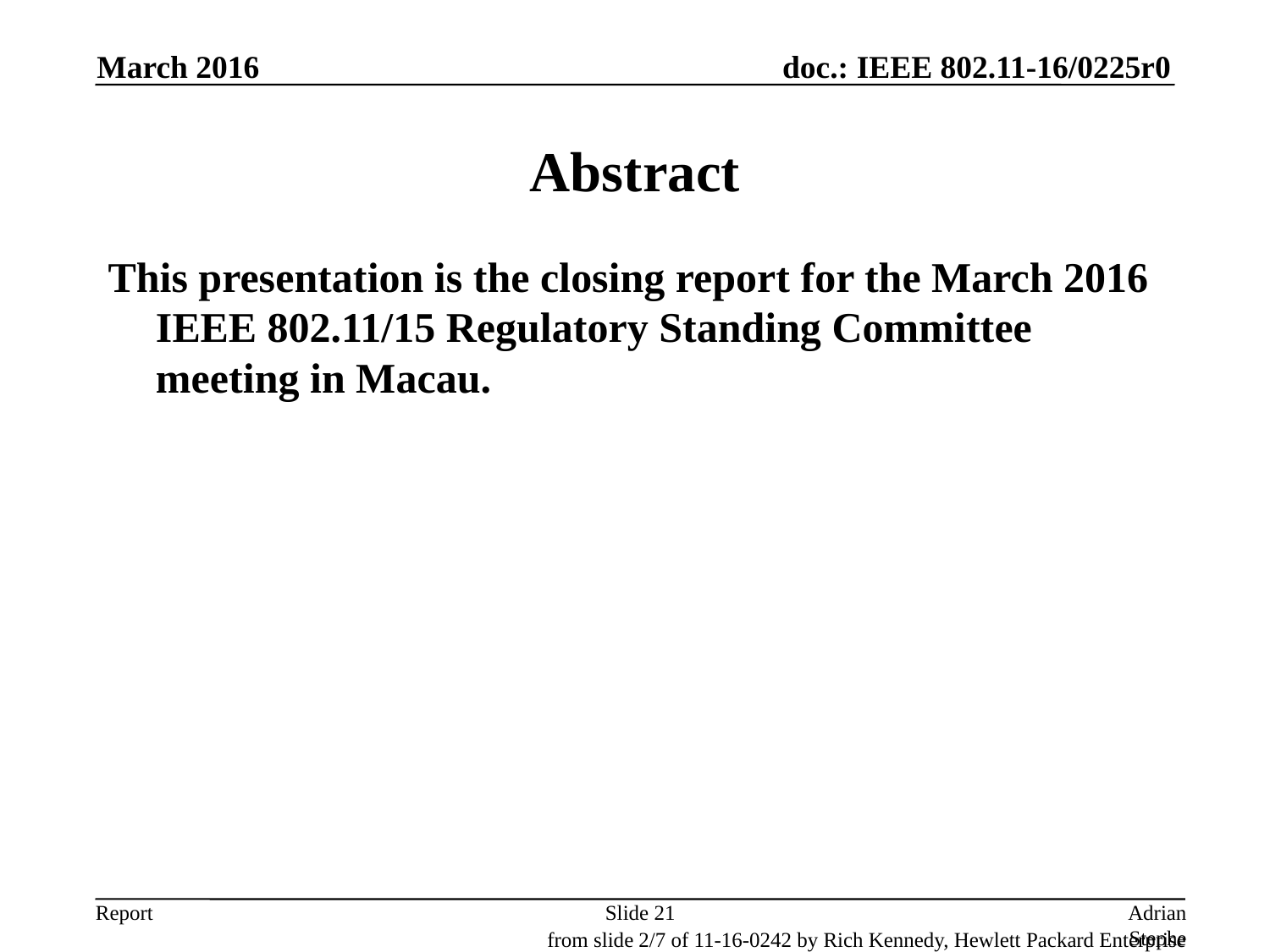

March 2016
# Abstract
This presentation is the closing report for the March 2016 IEEE 802.11/15 Regulatory Standing Committee meeting in Macau.
Slide 21
Adrian Stephens, Intel Corporation
from slide 2/7 of 11-16-0242 by Rich Kennedy, Hewlett Packard Enterprise